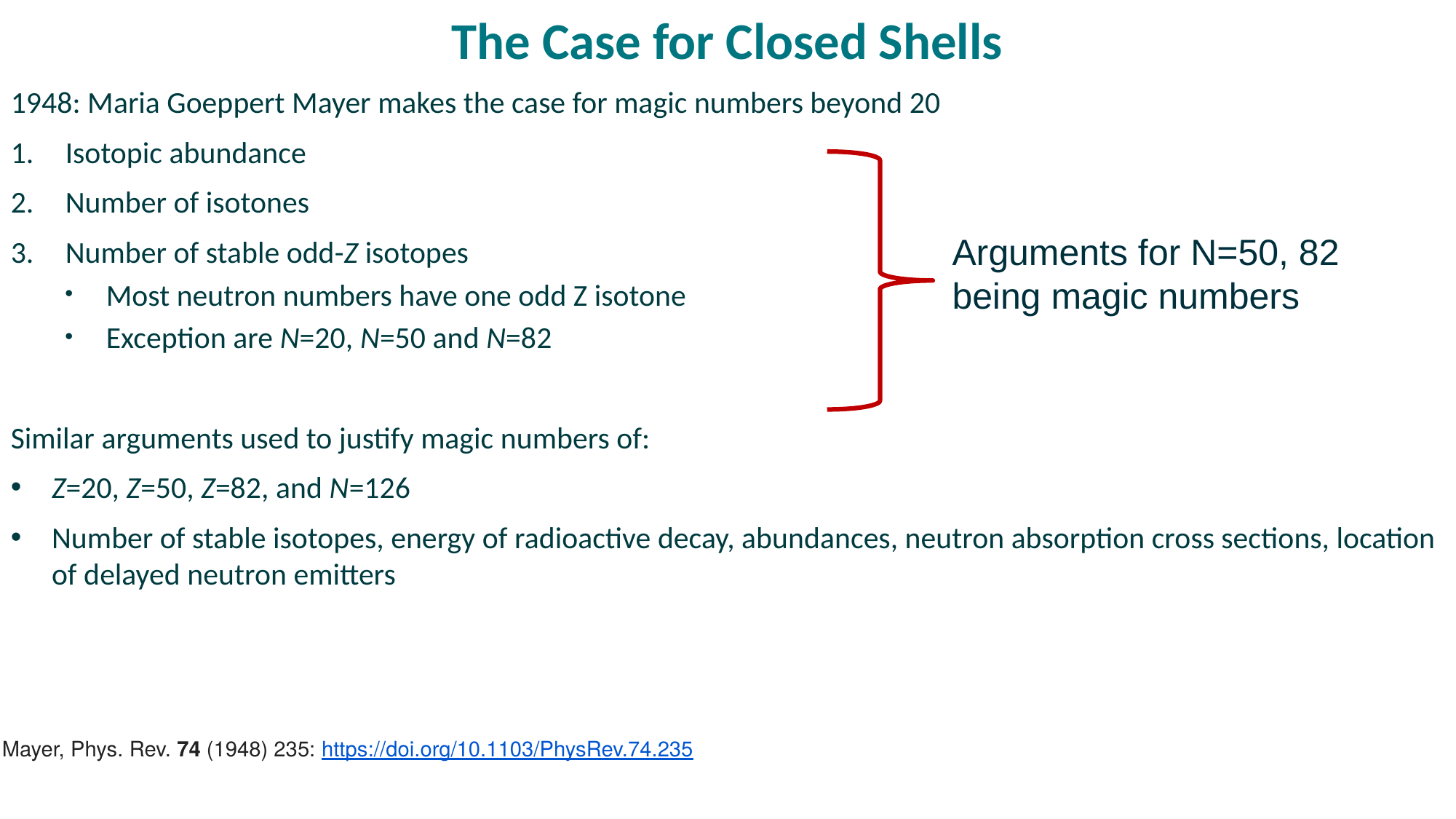

# The Case for Closed Shells
1948: Maria Goeppert Mayer makes the case for magic numbers beyond 20
Isotopic abundance
Number of isotones
Number of stable odd-Z isotopes
Most neutron numbers have one odd Z isotone
Exception are N=20, N=50 and N=82

Similar arguments used to justify magic numbers of:
Z=20, Z=50, Z=82, and N=126
Number of stable isotopes, energy of radioactive decay, abundances, neutron absorption cross sections, location of delayed neutron emitters

Arguments for N=50, 82 being magic numbers
Mayer, Phys. Rev. 74 (1948) 235: https://doi.org/10.1103/PhysRev.74.235